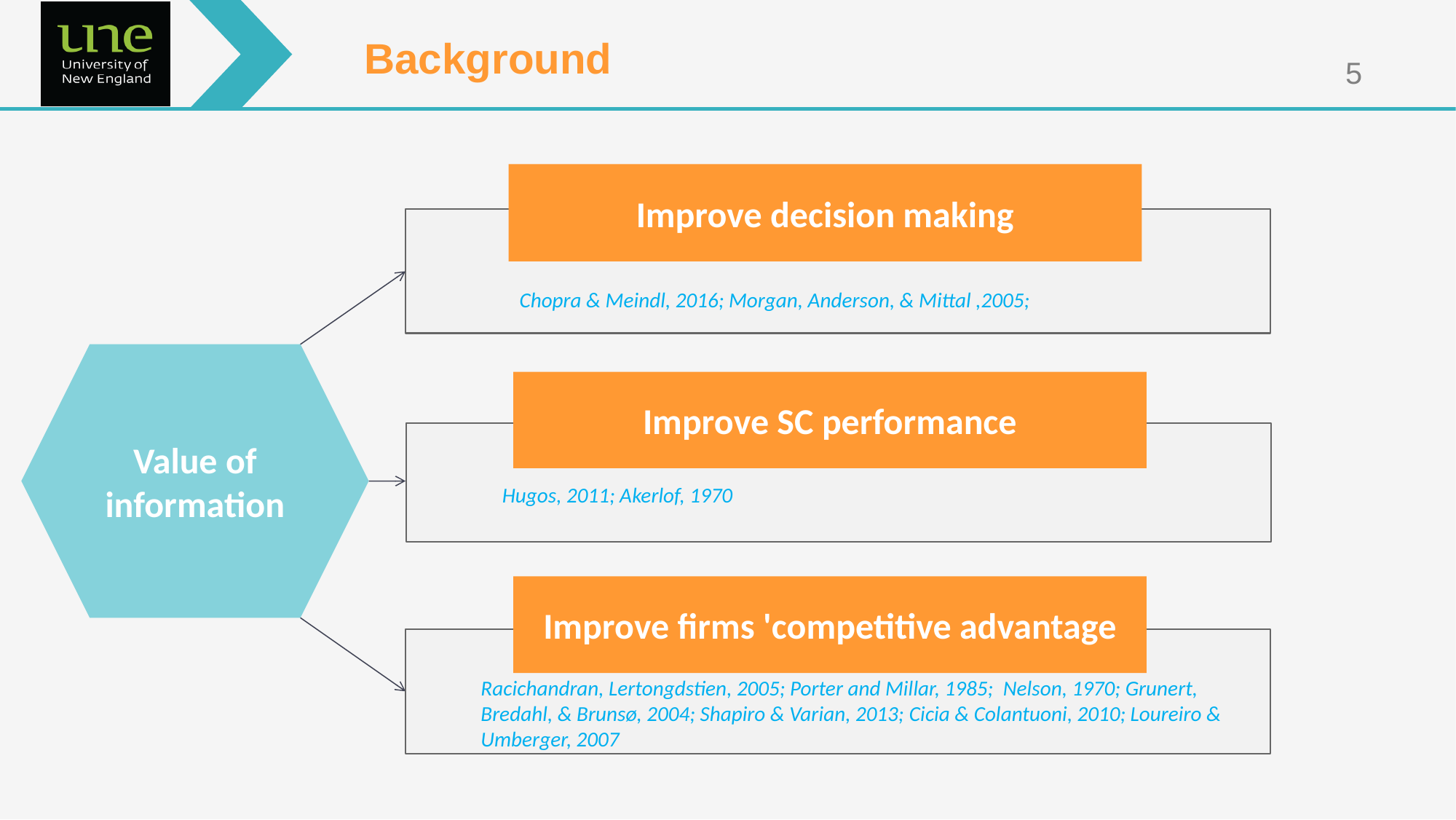

Background
Improve decision making

Chopra & Meindl, 2016; Morgan, Anderson, & Mittal ,2005;
Value of information
Improve SC performance

Hugos, 2011; Akerlof, 1970
Improve firms 'competitive advantage

Racichandran, Lertongdstien, 2005; Porter and Millar, 1985;  Nelson, 1970; Grunert, Bredahl, & Brunsø, 2004; Shapiro & Varian, 2013; Cicia & Colantuoni, 2010; Loureiro & Umberger, 2007